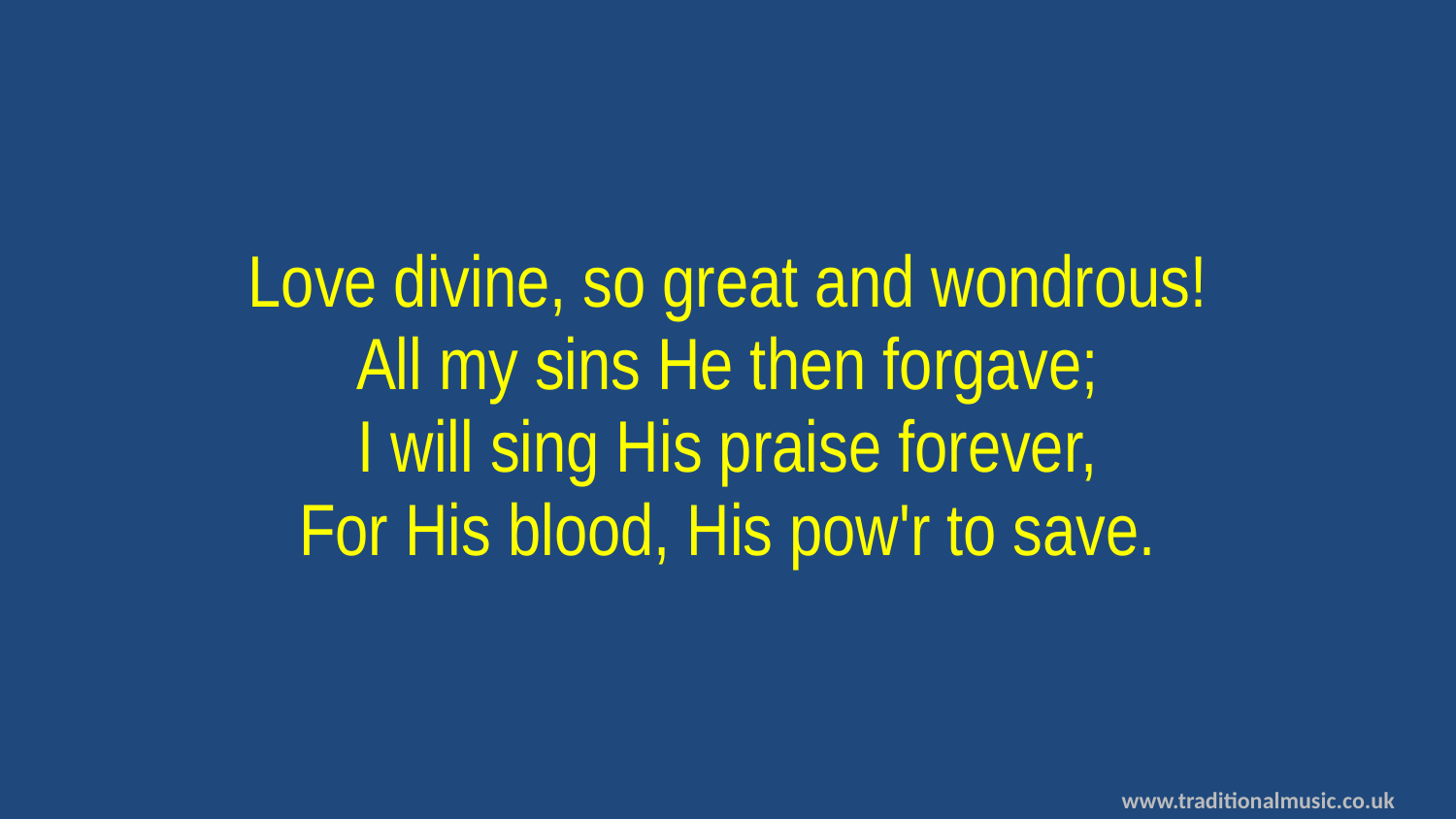

Love divine, so great and wondrous!
All my sins He then forgave;
I will sing His praise forever,
For His blood, His pow'r to save.